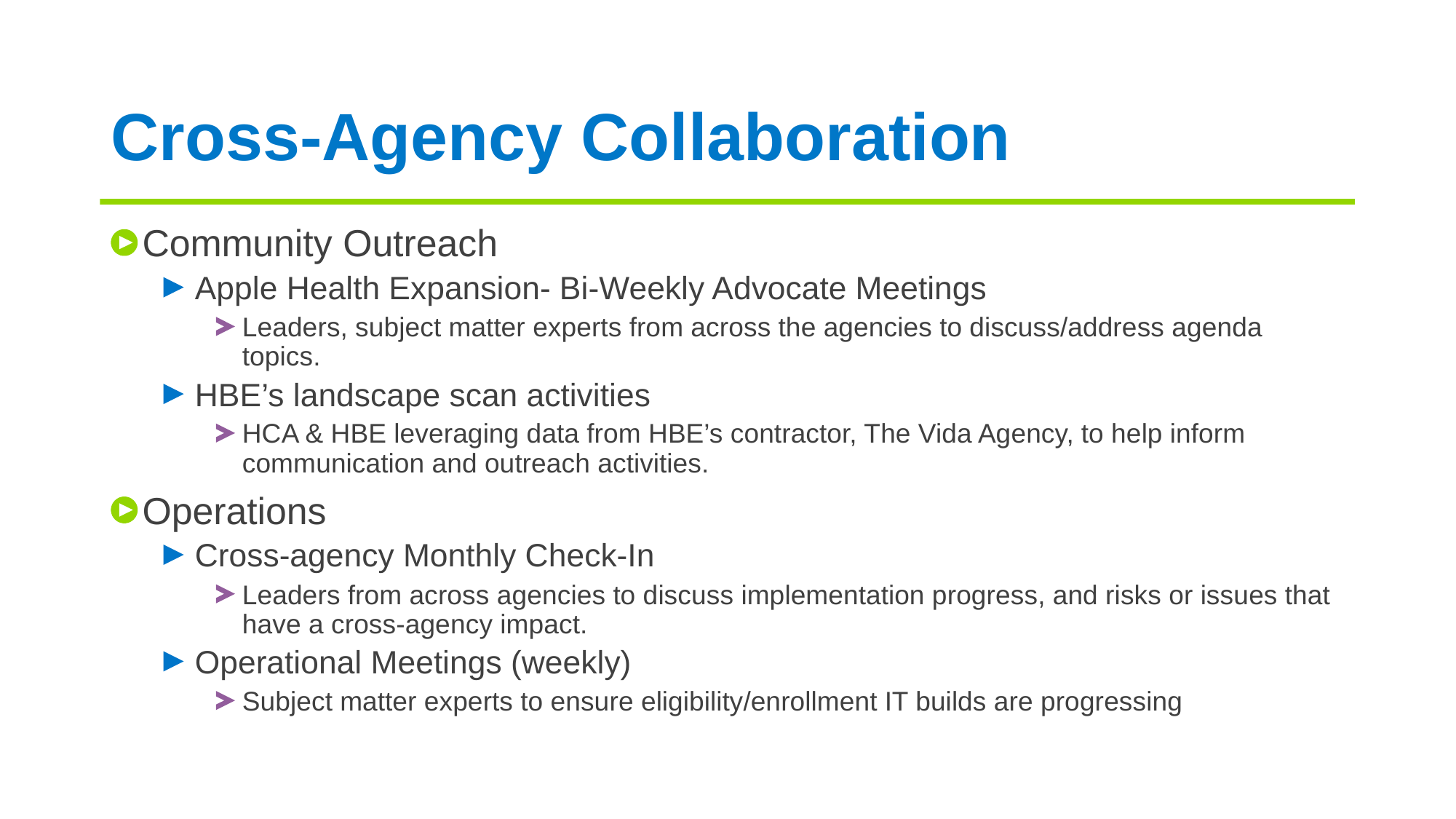

# Cross-Agency Collaboration
Community Outreach
Apple Health Expansion- Bi-Weekly Advocate Meetings
Leaders, subject matter experts from across the agencies to discuss/address agenda topics.
HBE’s landscape scan activities
HCA & HBE leveraging data from HBE’s contractor, The Vida Agency, to help inform communication and outreach activities.
Operations
Cross-agency Monthly Check-In
Leaders from across agencies to discuss implementation progress, and risks or issues that have a cross-agency impact.
Operational Meetings (weekly)
Subject matter experts to ensure eligibility/enrollment IT builds are progressing